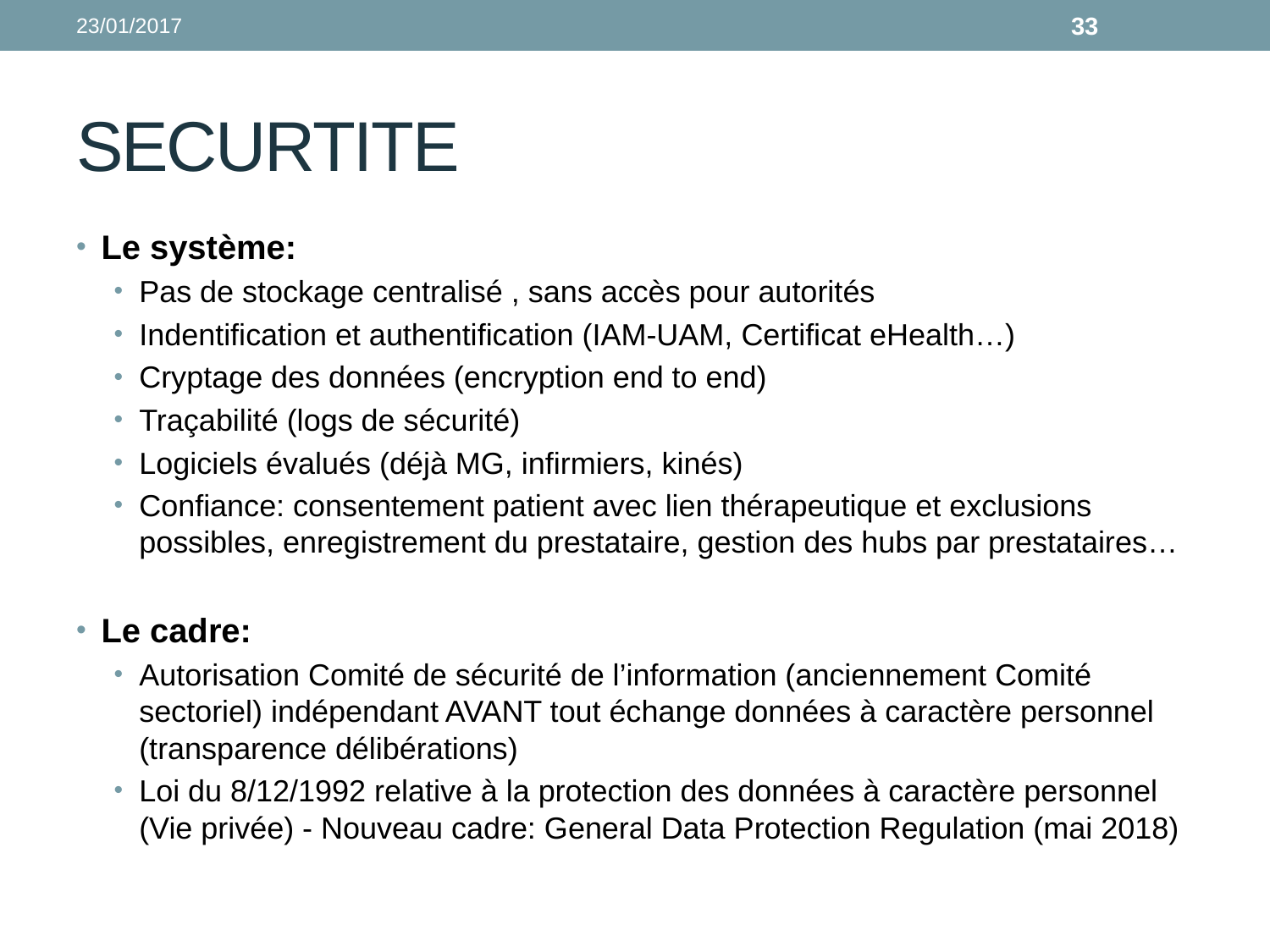

23/01/2017
33
# SECURTITE

Le système:
Pas de stockage centralisé , sans accès pour autorités
Indentification et authentification (IAM-UAM, Certificat eHealth…)
Cryptage des données (encryption end to end)
Traçabilité (logs de sécurité)
Logiciels évalués (déjà MG, infirmiers, kinés)
Confiance: consentement patient avec lien thérapeutique et exclusions possibles, enregistrement du prestataire, gestion des hubs par prestataires…

Le cadre:
Autorisation Comité de sécurité de l’information (anciennement Comité sectoriel) indépendant AVANT tout échange données à caractère personnel (transparence délibérations)
Loi du 8/12/1992 relative à la protection des données à caractère personnel (Vie privée) - Nouveau cadre: General Data Protection Regulation (mai 2018)